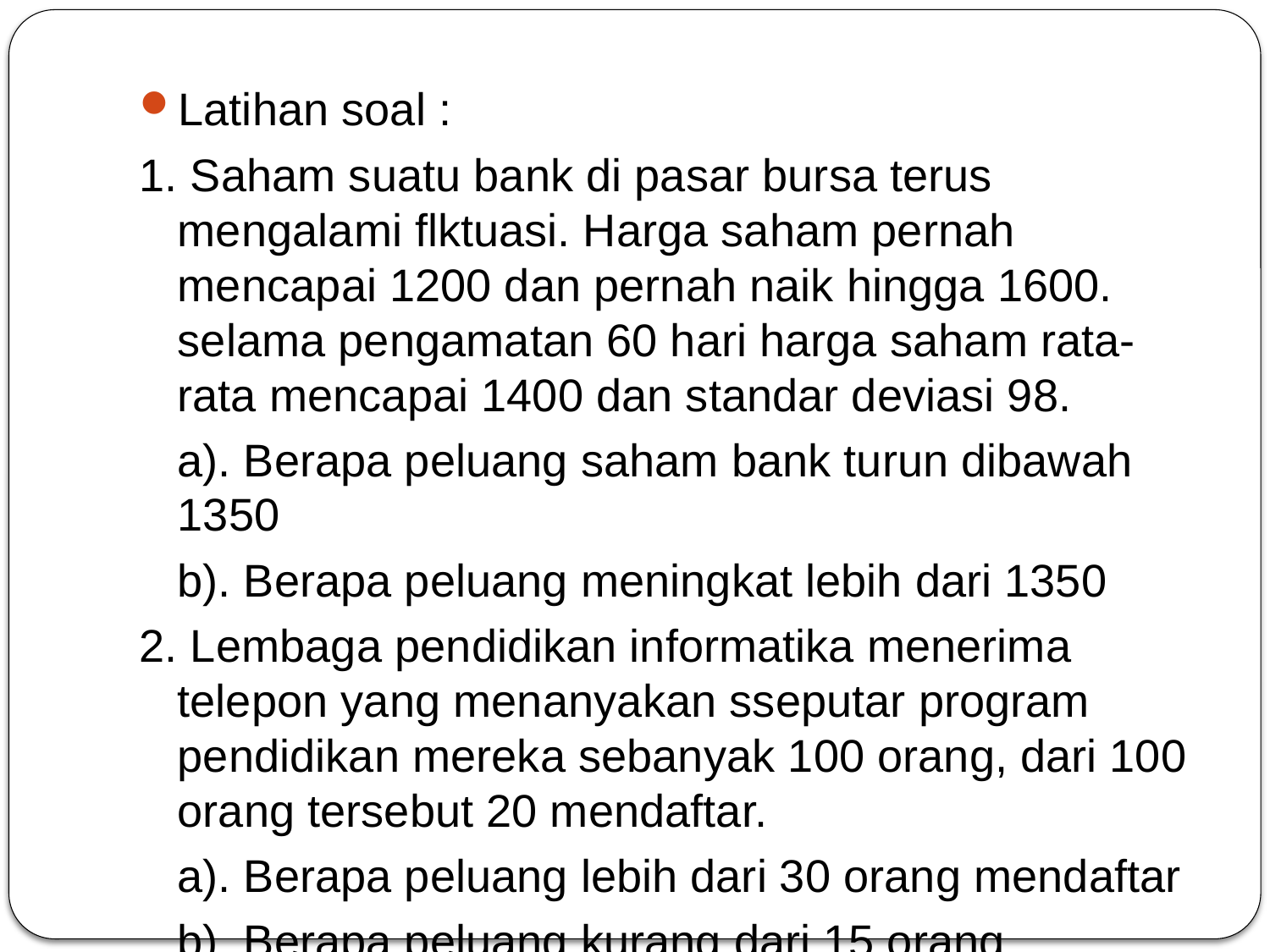

Latihan soal :
1. Saham suatu bank di pasar bursa terus mengalami flktuasi. Harga saham pernah mencapai 1200 dan pernah naik hingga 1600. selama pengamatan 60 hari harga saham rata-rata mencapai 1400 dan standar deviasi 98.
	a). Berapa peluang saham bank turun dibawah 1350
	b). Berapa peluang meningkat lebih dari 1350
2. Lembaga pendidikan informatika menerima telepon yang menanyakan sseputar program pendidikan mereka sebanyak 100 orang, dari 100 orang tersebut 20 mendaftar.
	a). Berapa peluang lebih dari 30 orang mendaftar
	b). Berapa peluang kurang dari 15 orang mendaftar